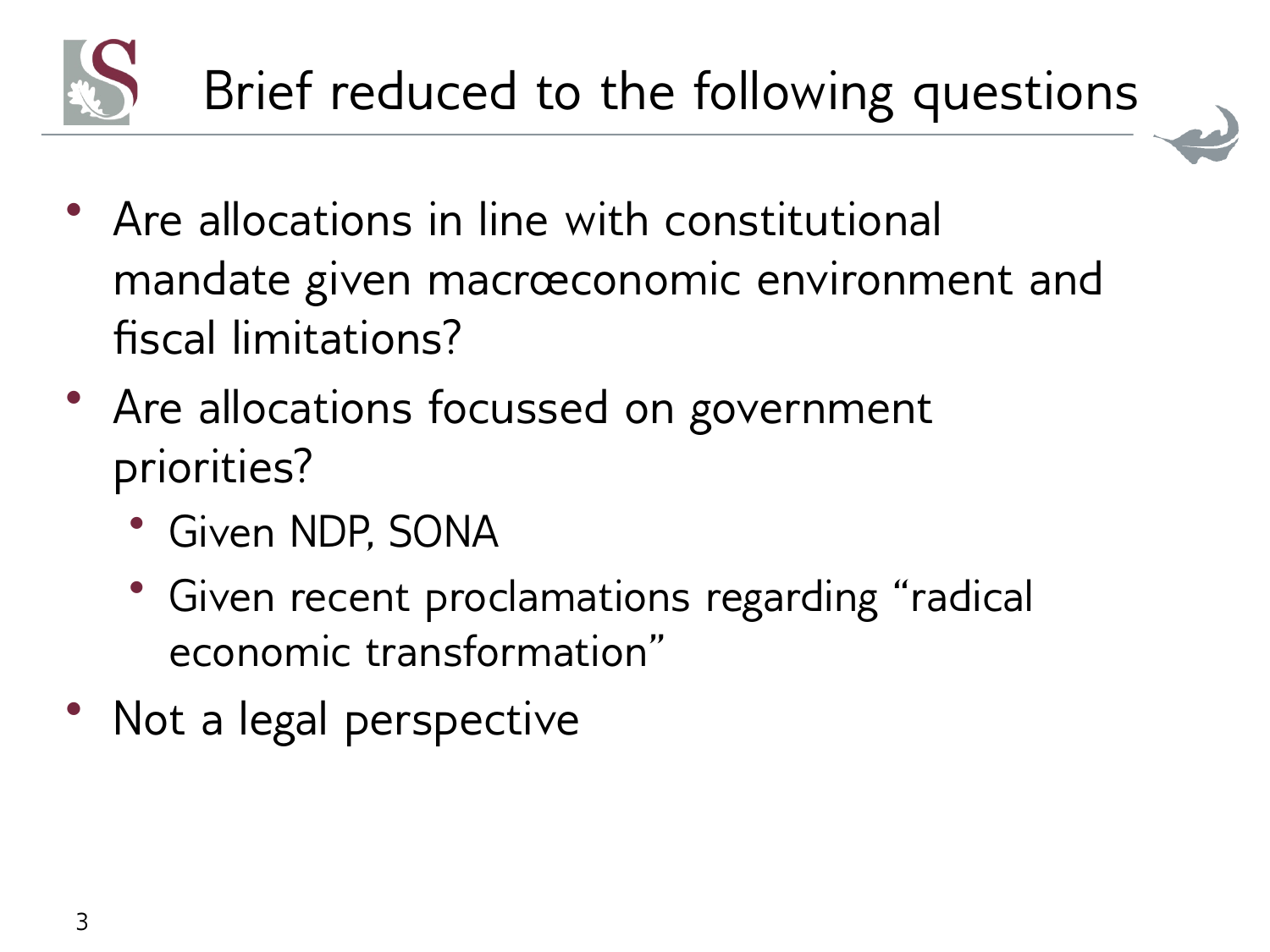

# Brief reduced to the following questions
Are allocations in line with constitutional mandate given macroeconomic environment and fiscal limitations?
Are allocations focussed on government priorities?
Given NDP, SONA
Given recent proclamations regarding “radical economic transformation”
Not a legal perspective

3